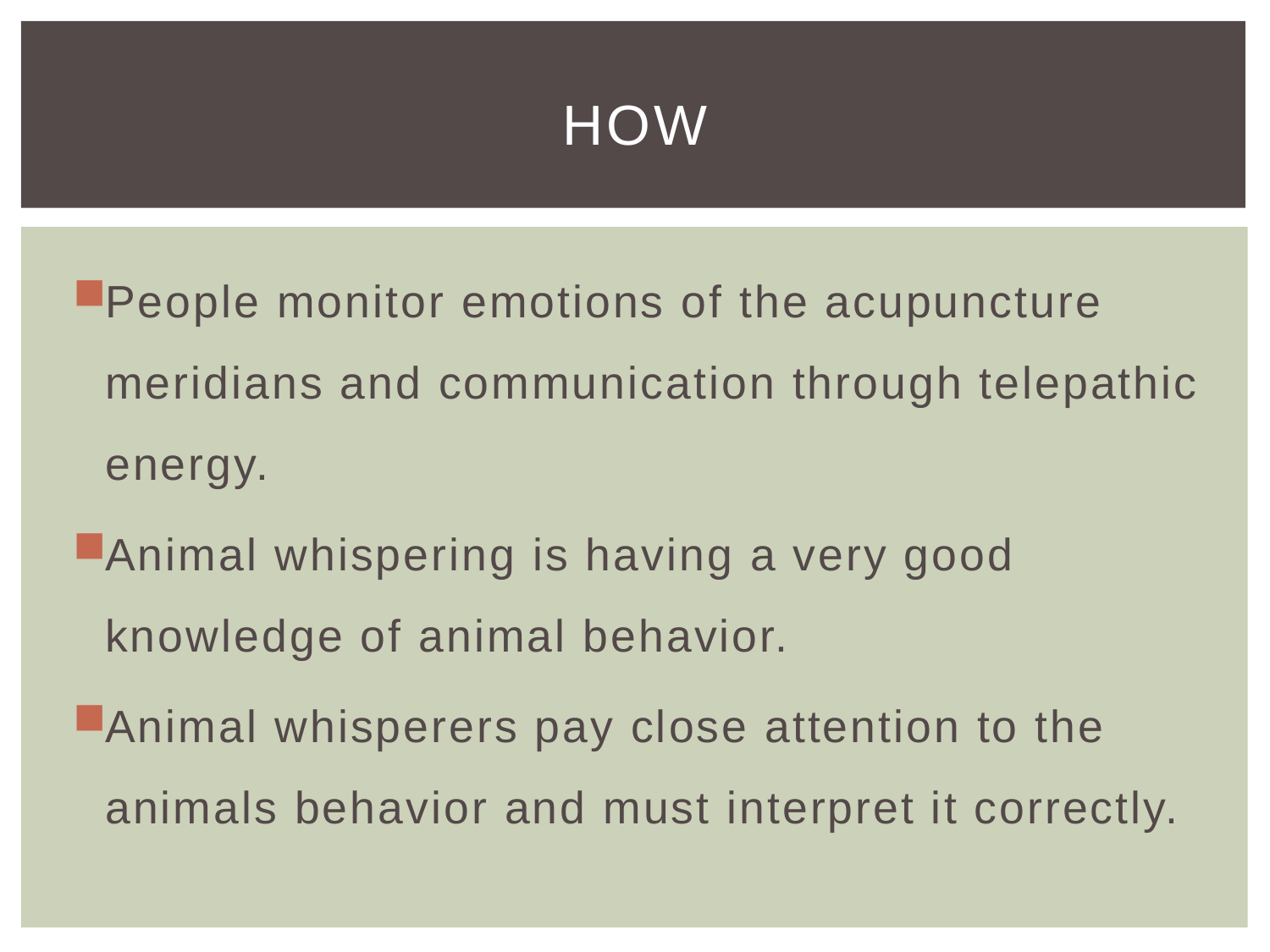

# How
People monitor emotions of the acupuncture meridians and communication through telepathic energy.
Animal whispering is having a very good knowledge of animal behavior.
Animal whisperers pay close attention to the animals behavior and must interpret it correctly.